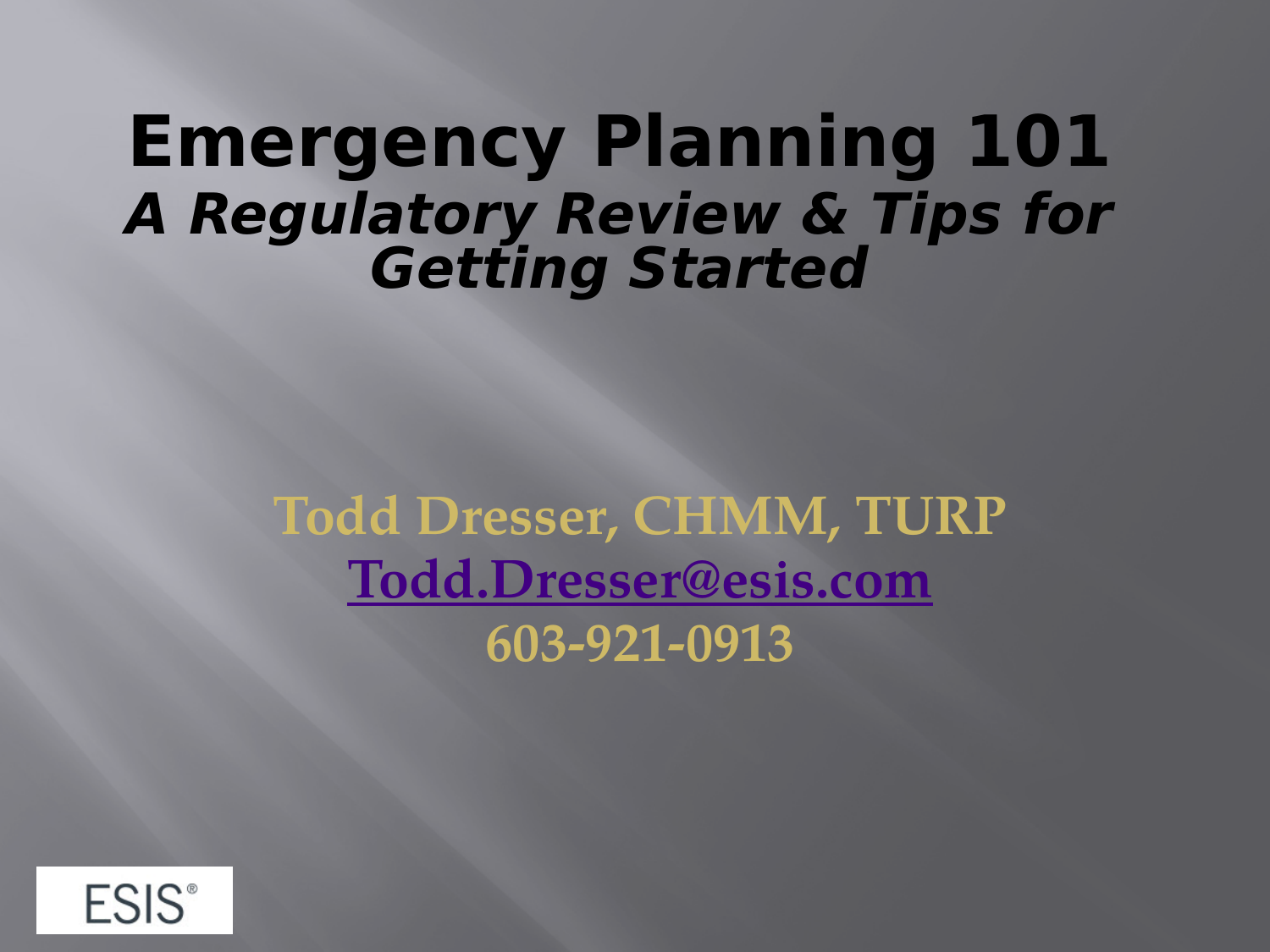

Emergency Planning 101
A Regulatory Review & Tips for Getting Started
Todd Dresser, CHMM, TURP
Todd.Dresser@esis.com
603-921-0913